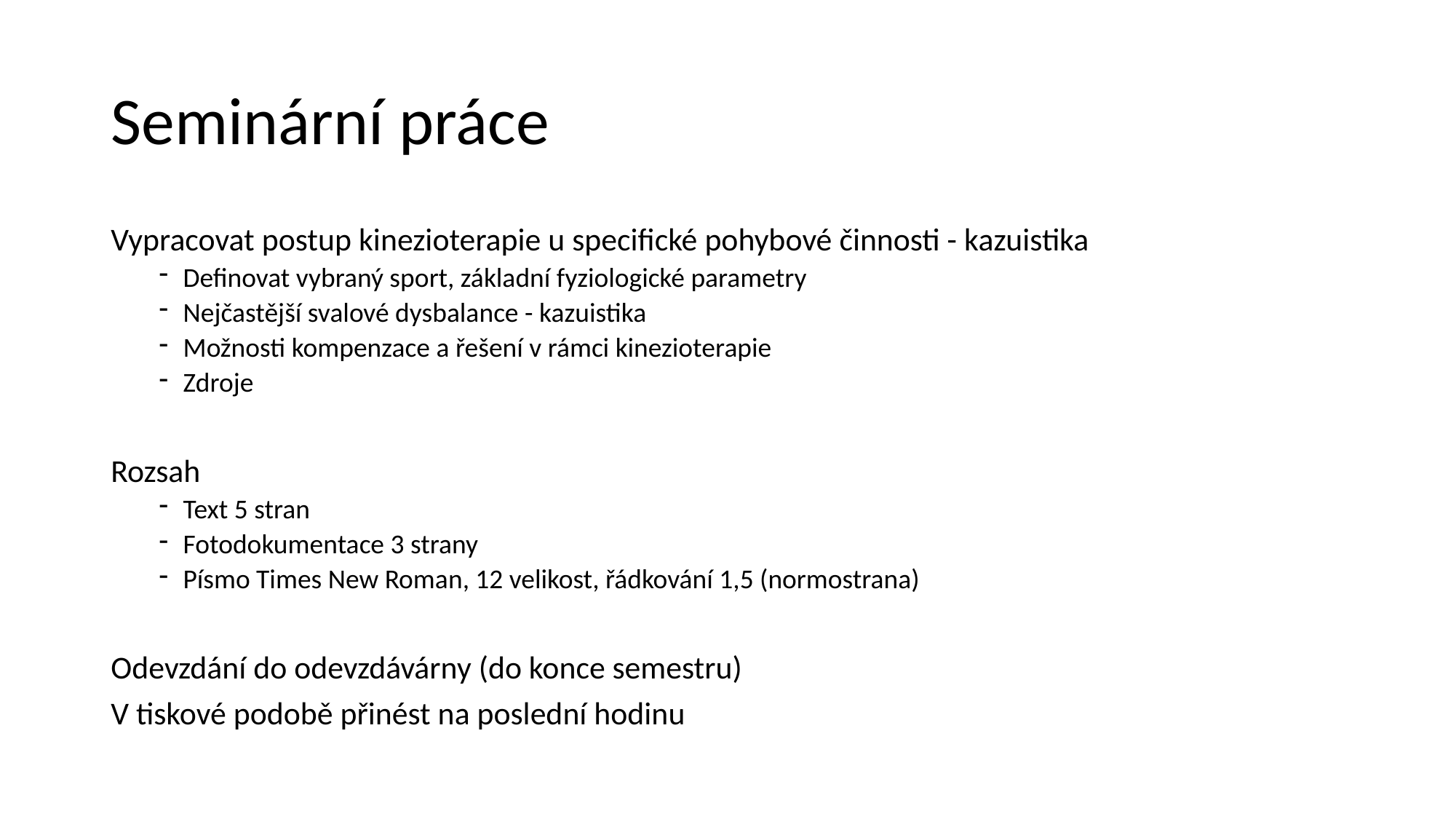

# Seminární práce
Vypracovat postup kinezioterapie u specifické pohybové činnosti - kazuistika
Definovat vybraný sport, základní fyziologické parametry
Nejčastější svalové dysbalance - kazuistika
Možnosti kompenzace a řešení v rámci kinezioterapie
Zdroje

Rozsah
Text 5 stran
Fotodokumentace 3 strany
Písmo Times New Roman, 12 velikost, řádkování 1,5 (normostrana)

Odevzdání do odevzdávárny (do konce semestru)
V tiskové podobě přinést na poslední hodinu